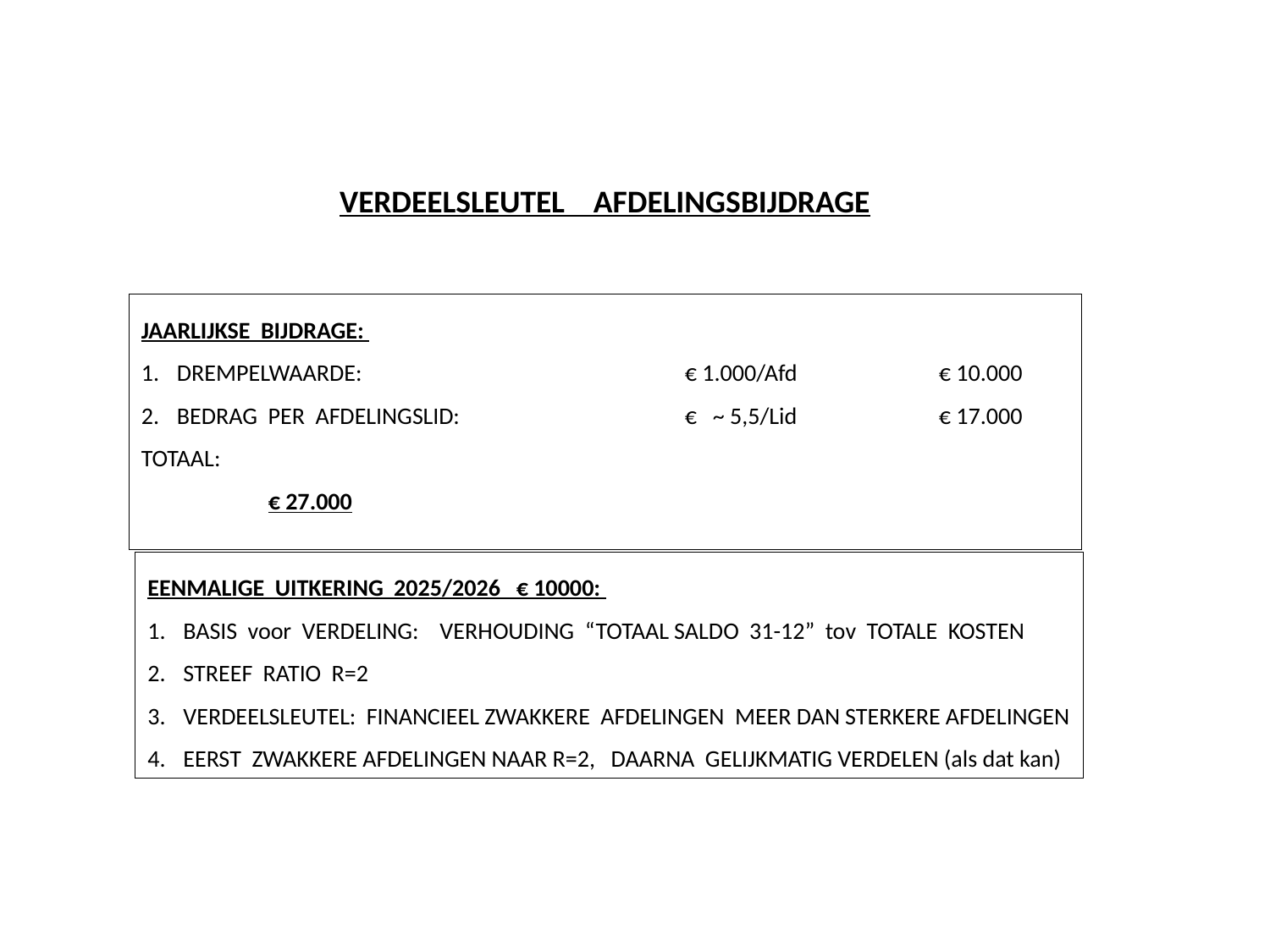

VERDEELSLEUTEL    AFDELINGSBIJDRAGE
JAARLIJKSE  BIJDRAGE:
DREMPELWAARDE:			€ 1.000/Afd		€ 10.000
BEDRAG  PER  AFDELINGSLID:		€   ~ 5,5/Lid		€ 17.000
TOTAAL:								€ 27.000

EENMALIGE  UITKERING  2025/2026   € 10000:
BASIS  voor  VERDELING:    VERHOUDING  “TOTAAL SALDO  31-12”  tov  TOTALE  KOSTEN
STREEF  RATIO  R=2
VERDEELSLEUTEL:  FINANCIEEL ZWAKKERE  AFDELINGEN  MEER DAN STERKERE AFDELINGEN
EERST  ZWAKKERE AFDELINGEN NAAR R=2,   DAARNA  GELIJKMATIG VERDELEN (als dat kan)